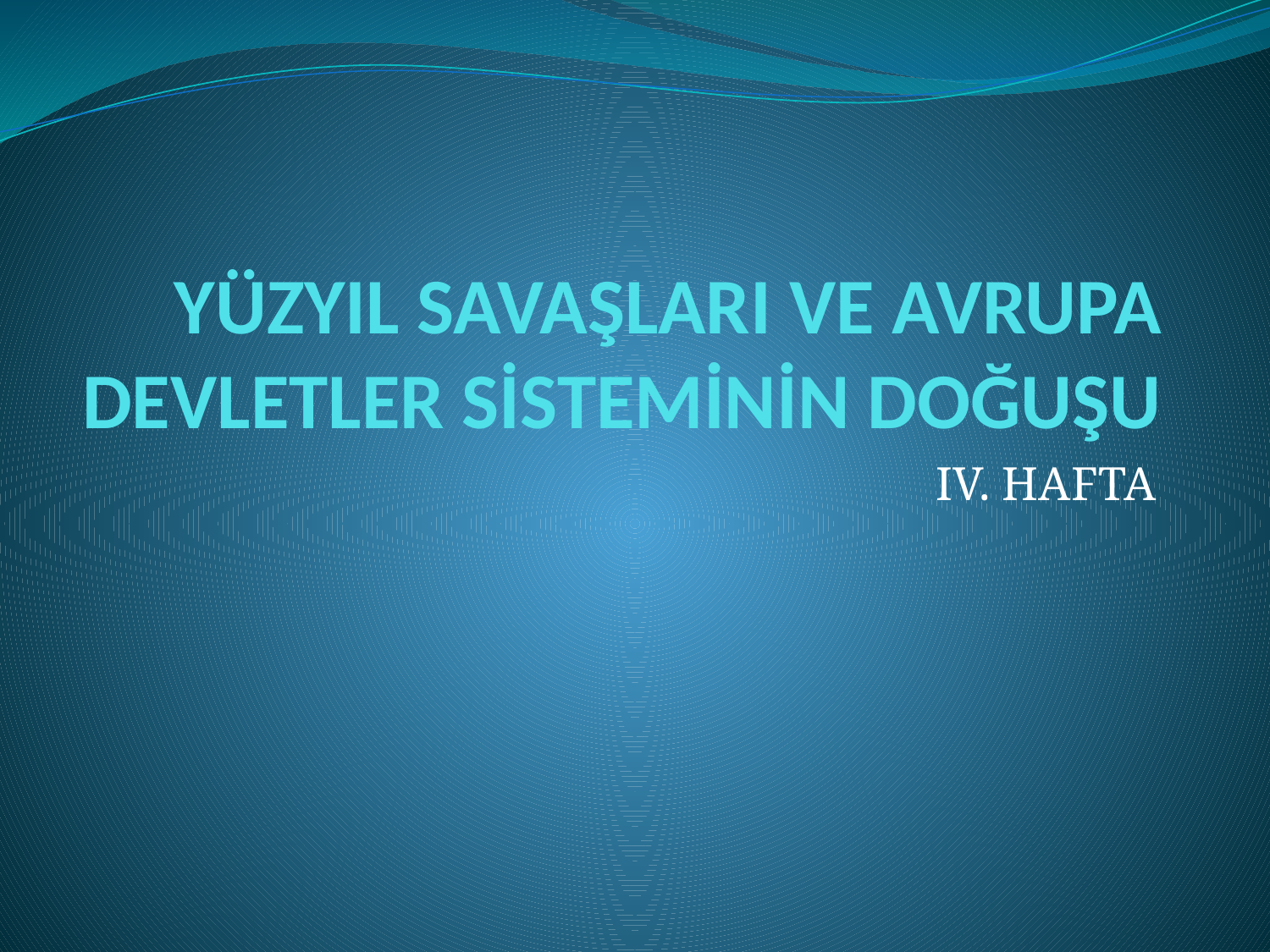

# YÜZYIL SAVAŞLARI VE AVRUPA DEVLETLER SİSTEMİNİN DOĞUŞU
IV. HAFTA